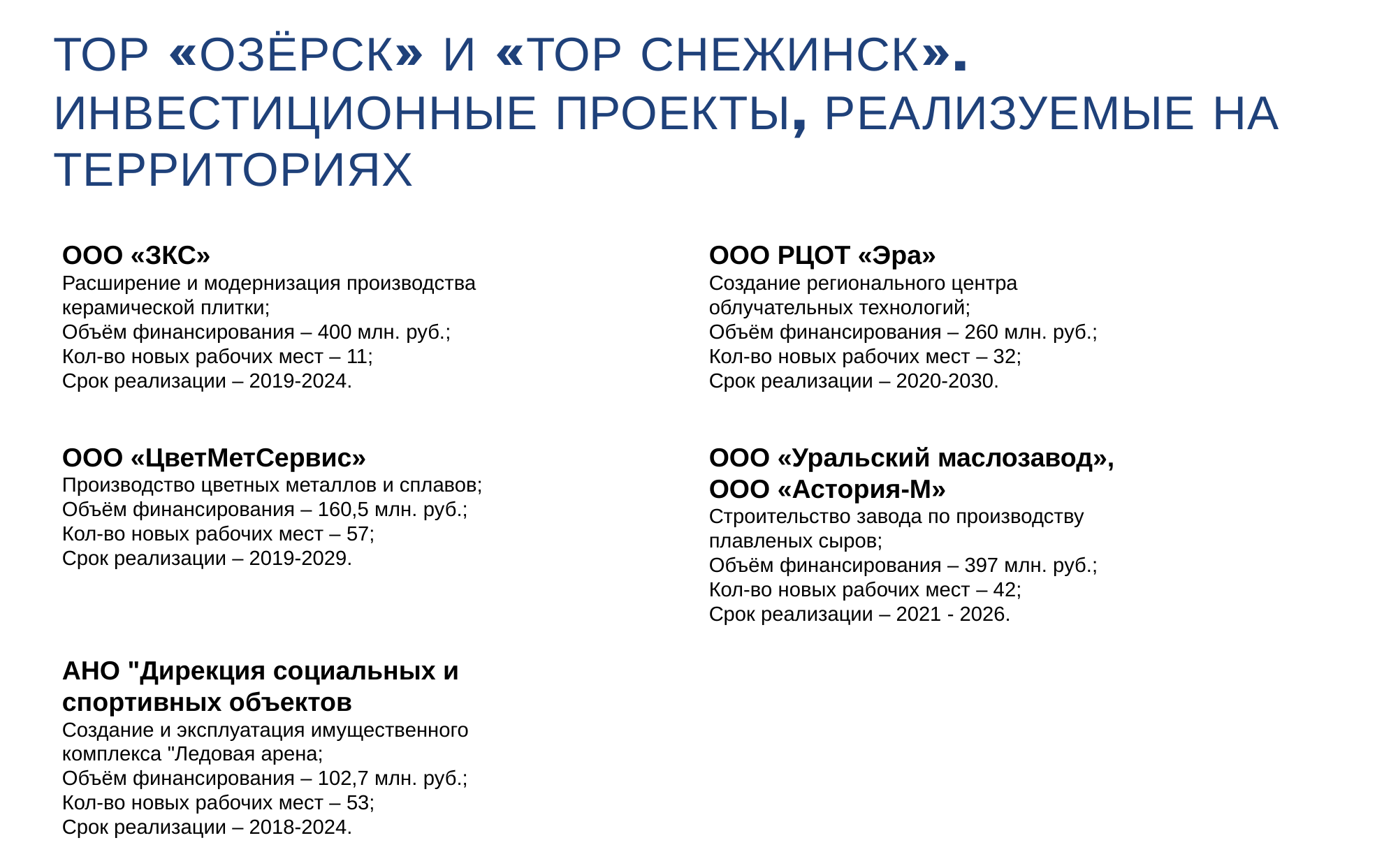

ТОР «ОЗЁРСК» И «ТОР СНЕЖИНСК».
ИНВЕСТИЦИОННЫЕ ПРОЕКТЫ, РЕАЛИЗУЕМЫЕ НА ТЕРРИТОРИЯХ
ООО «ЗКС»
Расширение и модернизация производства керамической плитки;
Объём финансирования – 400 млн. руб.;
Кол-во новых рабочих мест – 11;
Срок реализации – 2019-2024.
ООО РЦОТ «Эра»
Создание регионального центра облучательных технологий;
Объём финансирования – 260 млн. руб.;
Кол-во новых рабочих мест – 32;
Срок реализации – 2020-2030.
ООО «ЦветМетСервис»
Производство цветных металлов и сплавов;
Объём финансирования – 160,5 млн. руб.;
Кол-во новых рабочих мест – 57;
Срок реализации – 2019-2029.
ООО «Уральский маслозавод», ООО «Астория-М»
Строительство завода по производству плавленых сыров;
Объём финансирования – 397 млн. руб.;
Кол-во новых рабочих мест – 42;
Срок реализации – 2021 - 2026.
АНО "Дирекция социальных и спортивных объектов
Создание и эксплуатация имущественного комплекса "Ледовая арена;
Объём финансирования – 102,7 млн. руб.;
Кол-во новых рабочих мест – 53;
Срок реализации – 2018-2024.